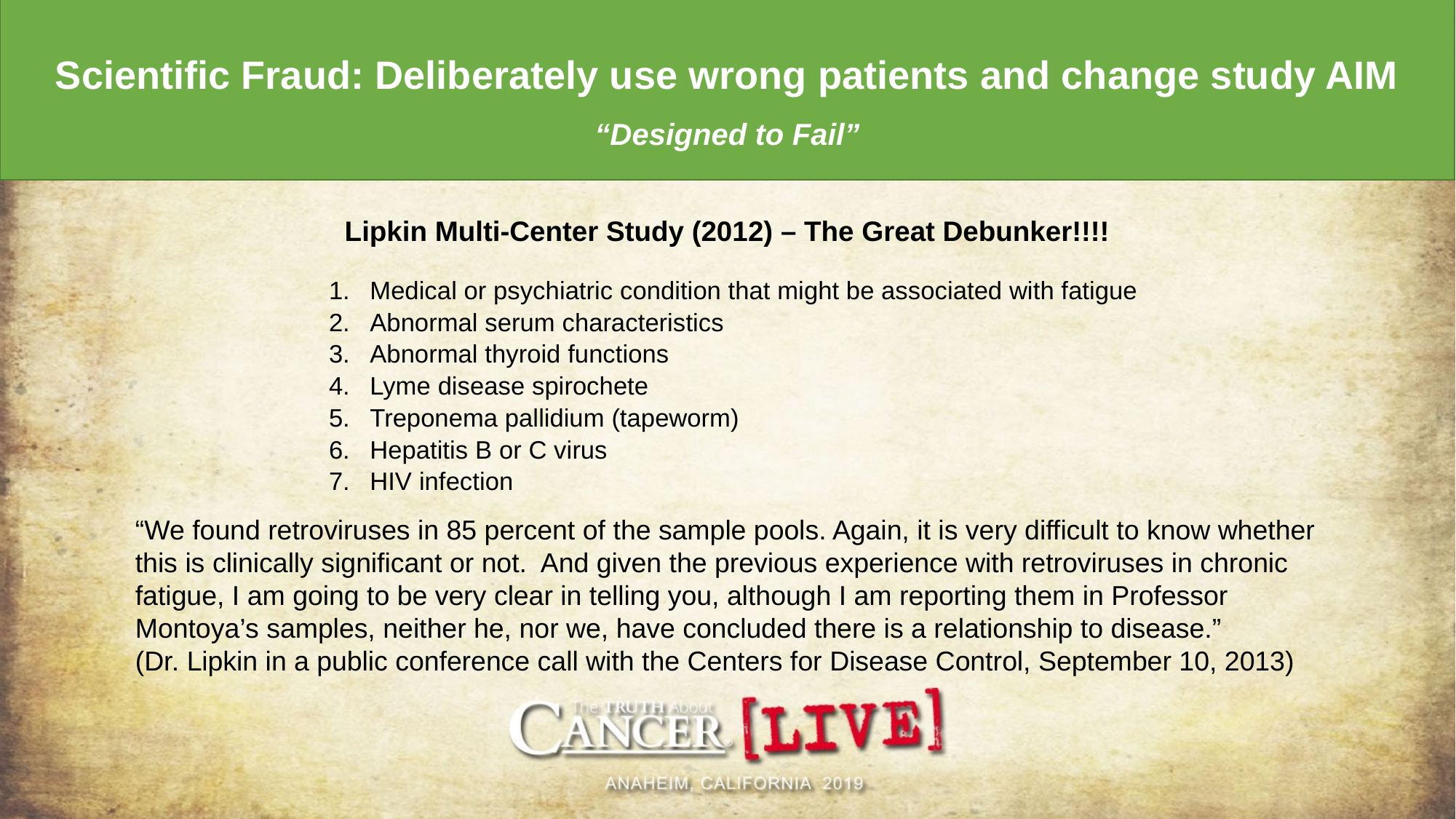

# Scientific Fraud: Deliberately use wrong patients and change study AIM “Designed to Fail”
Lipkin Multi-Center Study (2012) – The Great Debunker!!!!

Medical or psychiatric condition that might be associated with fatigue
Abnormal serum characteristics
Abnormal thyroid functions
Lyme disease spirochete
Treponema pallidium (tapeworm)
Hepatitis B or C virus
HIV infection
“We found retroviruses in 85 percent of the sample pools. Again, it is very difficult to know whether this is clinically significant or not.  And given the previous experience with retroviruses in chronic fatigue, I am going to be very clear in telling you, although I am reporting them in Professor Montoya’s samples, neither he, nor we, have concluded there is a relationship to disease.”
(Dr. Lipkin in a public conference call with the Centers for Disease Control, September 10, 2013)